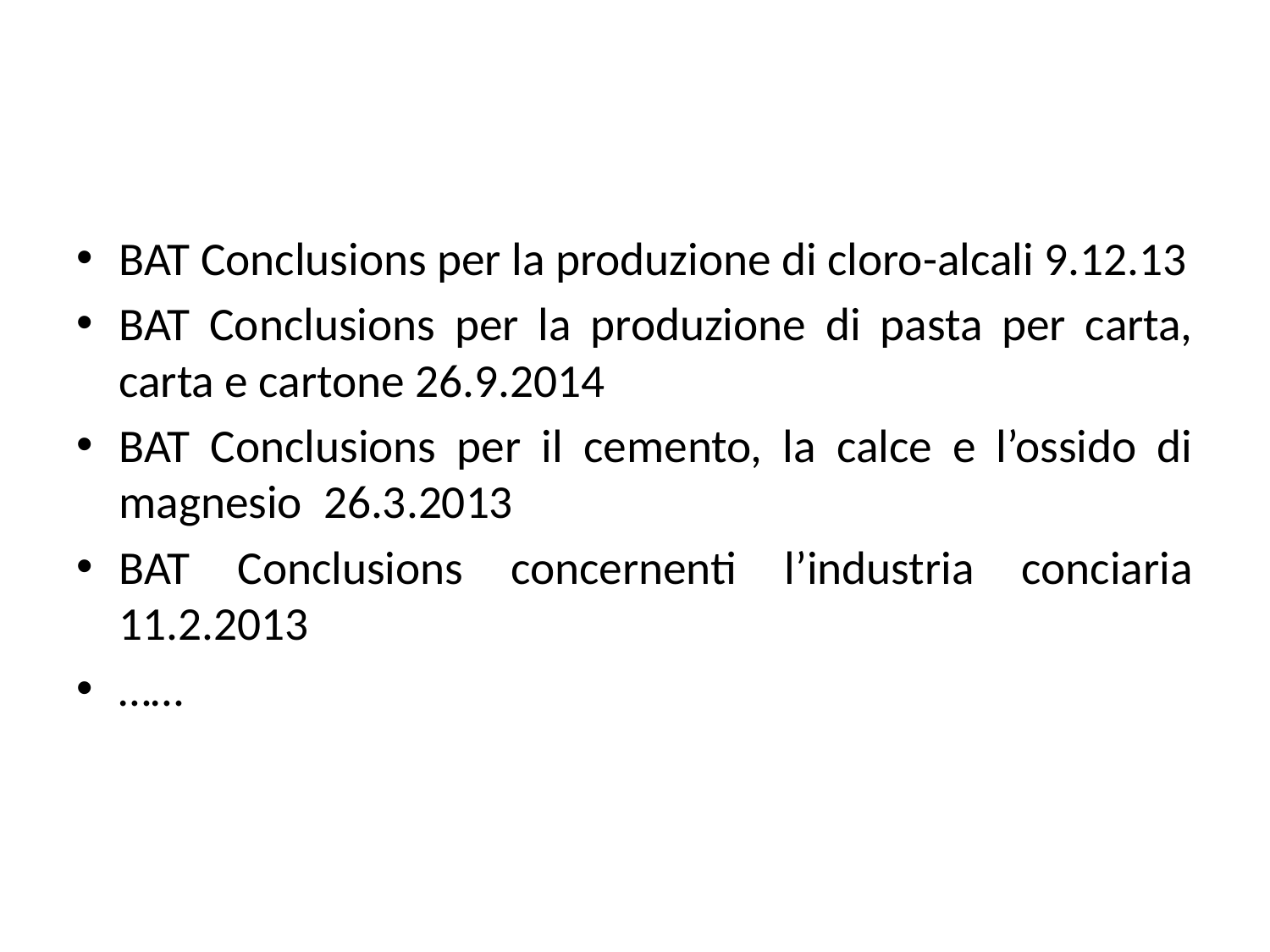

#
BAT Conclusions per la produzione di cloro-alcali 9.12.13
BAT Conclusions per la produzione di pasta per carta, carta e cartone 26.9.2014
BAT Conclusions per il cemento, la calce e l’ossido di magnesio  26.3.2013
BAT Conclusions concernenti l’industria conciaria 11.2.2013
……